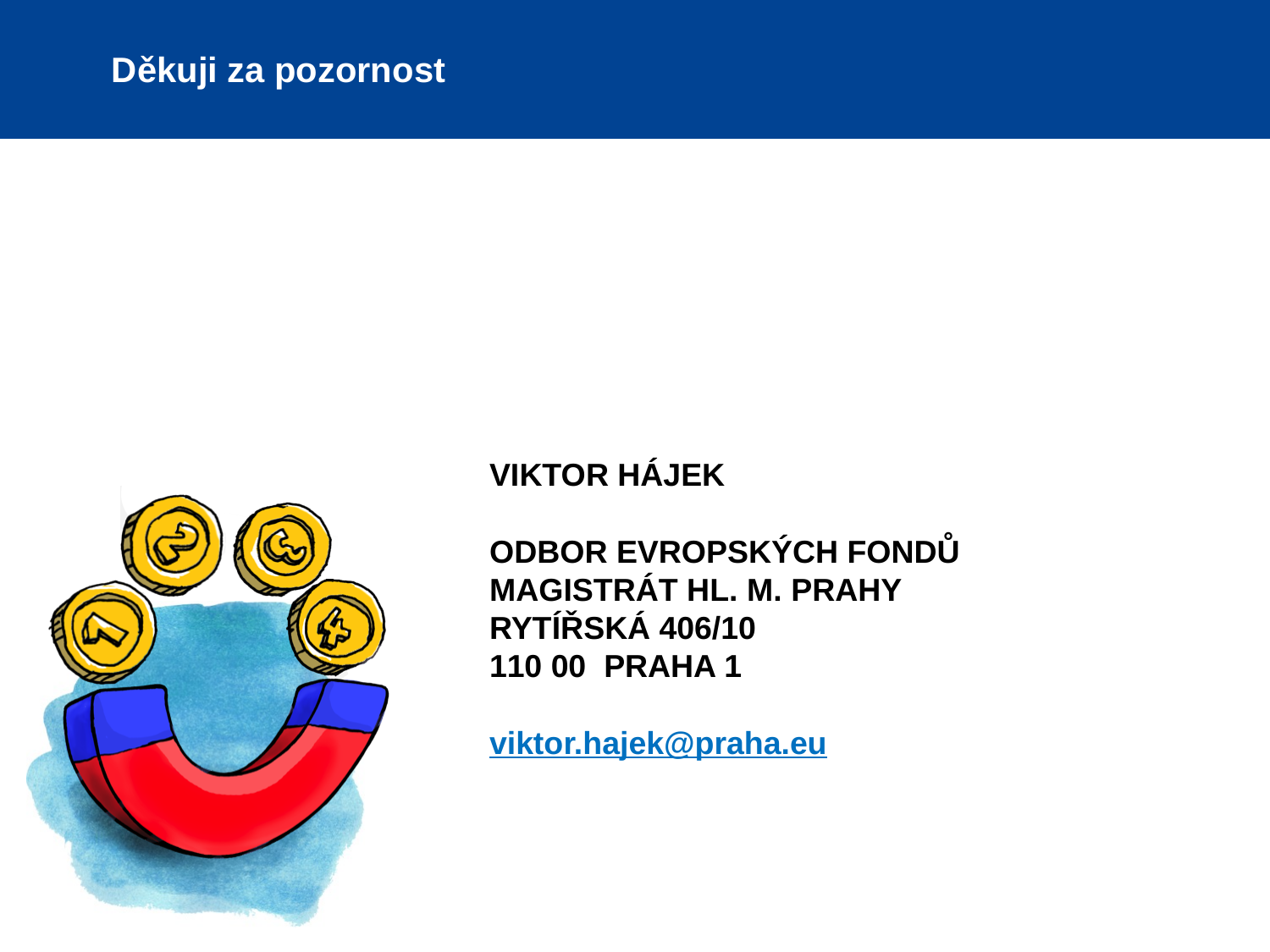

# Děkuji za pozornost
VIKTOR HÁJEK

ODBOR EVROPSKÝCH FONDŮ
MAGISTRÁT HL. M. PRAHY
RYTÍŘSKÁ 406/10
110 00  PRAHA 1

viktor.hajek@praha.eu